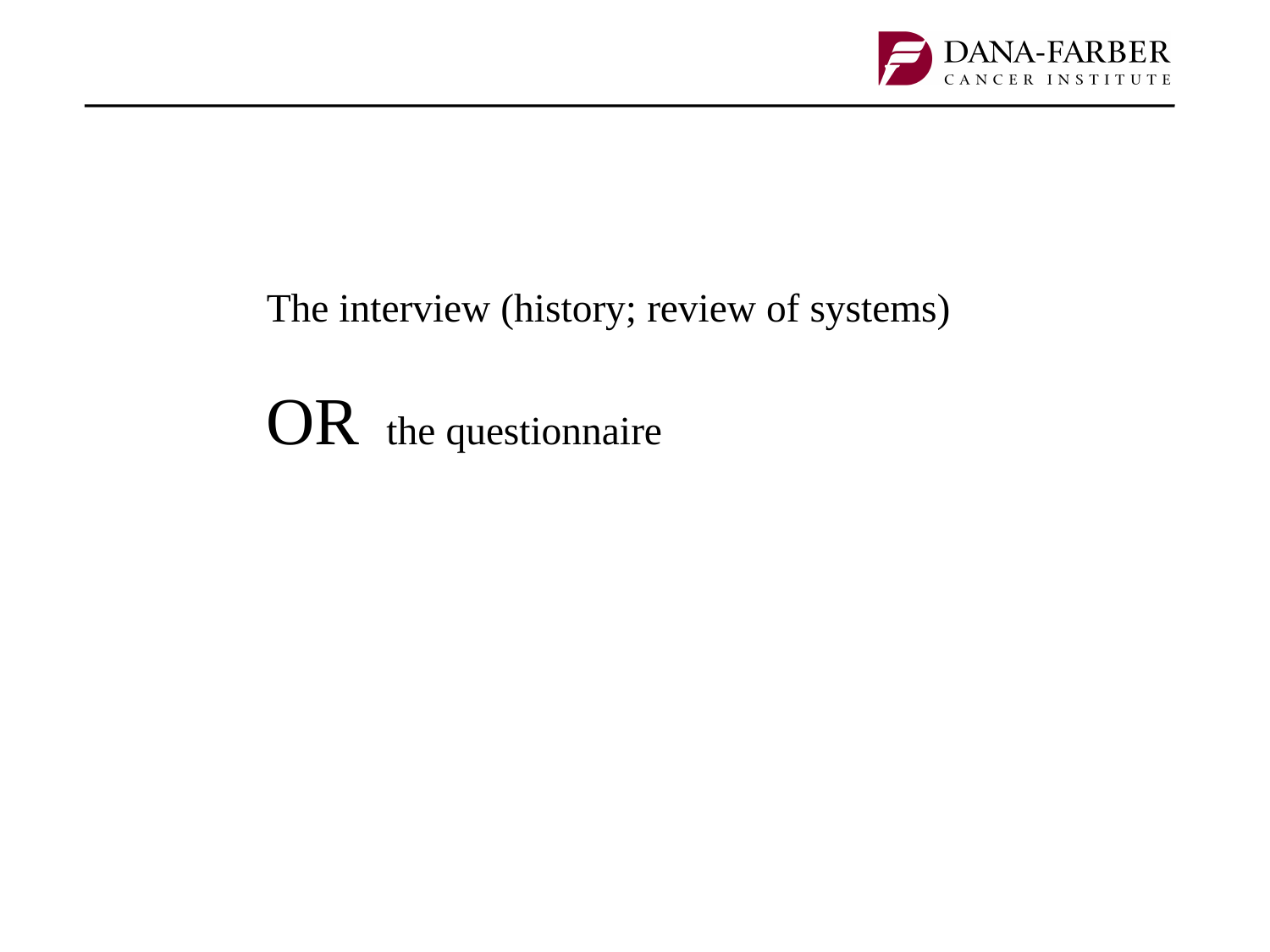

The interview (history; review of systems)

OR  the questionnaire